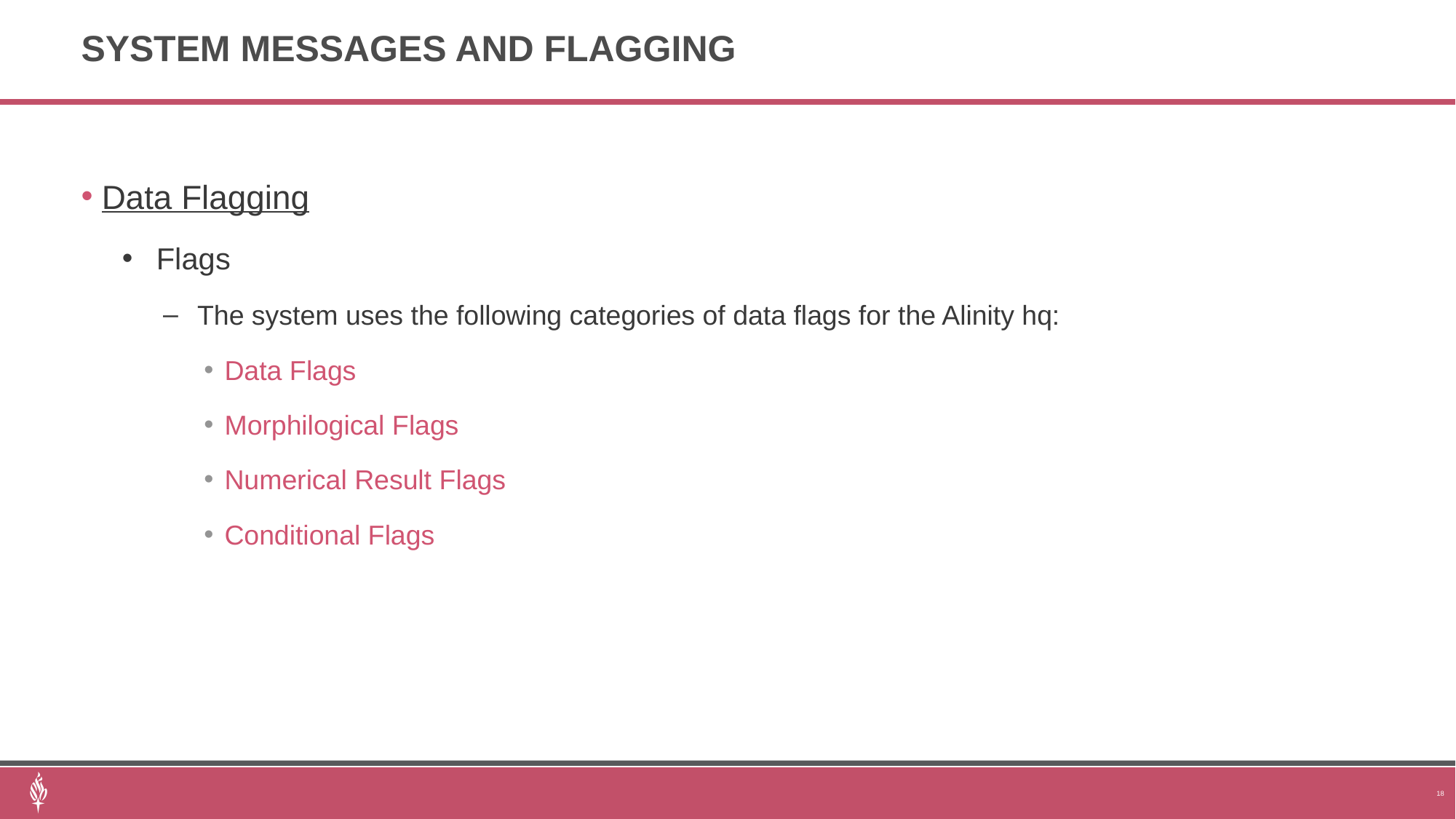

# System Messages and Flagging
Data Flagging
Flags
The system uses the following categories of data flags for the Alinity hq:
Data Flags
Morphilogical Flags
Numerical Result Flags
Conditional Flags
18